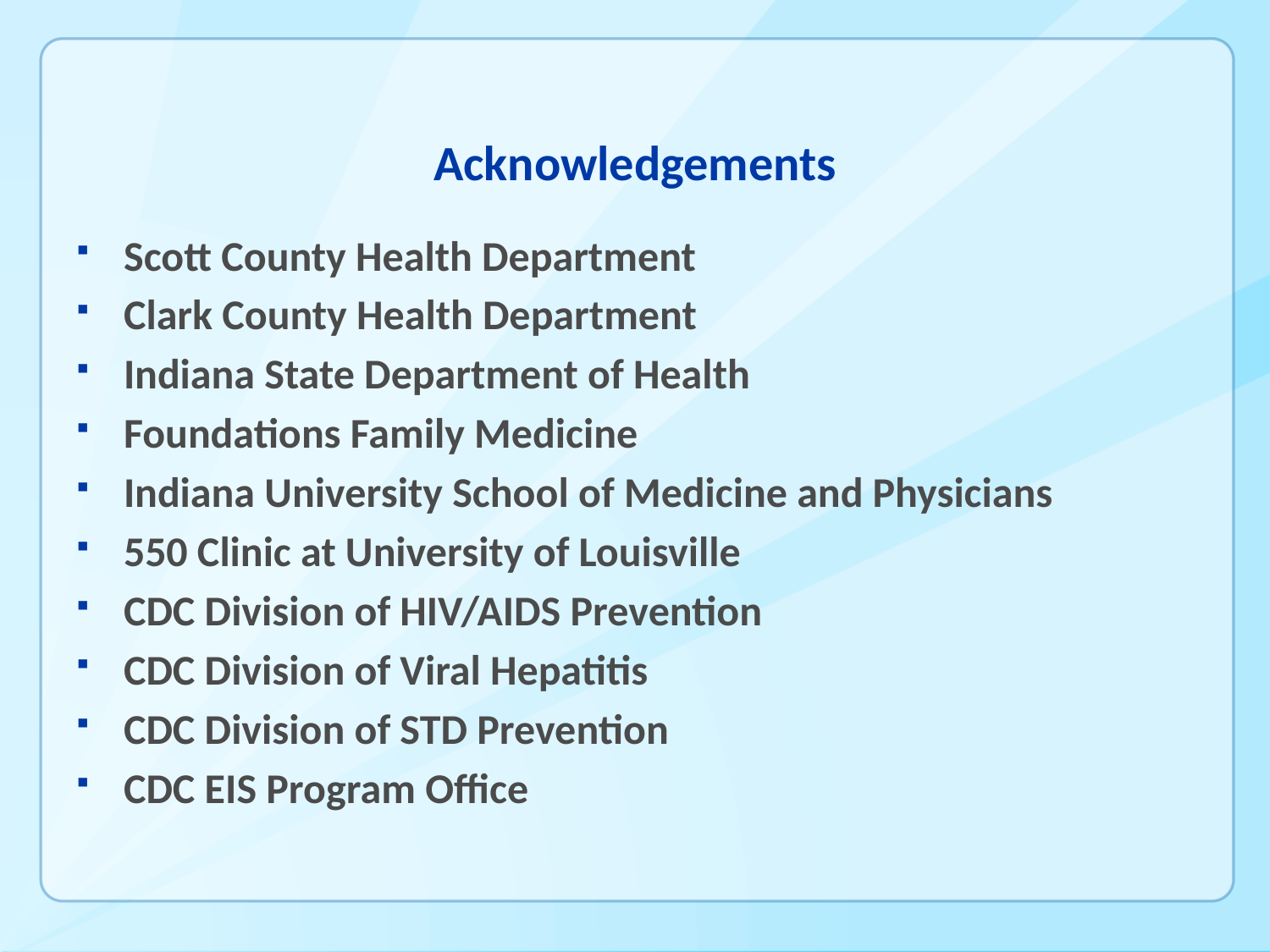

# Acknowledgements
Scott County Health Department
Clark County Health Department
Indiana State Department of Health
Foundations Family Medicine
Indiana University School of Medicine and Physicians
550 Clinic at University of Louisville
CDC Division of HIV/AIDS Prevention
CDC Division of Viral Hepatitis
CDC Division of STD Prevention
CDC EIS Program Office